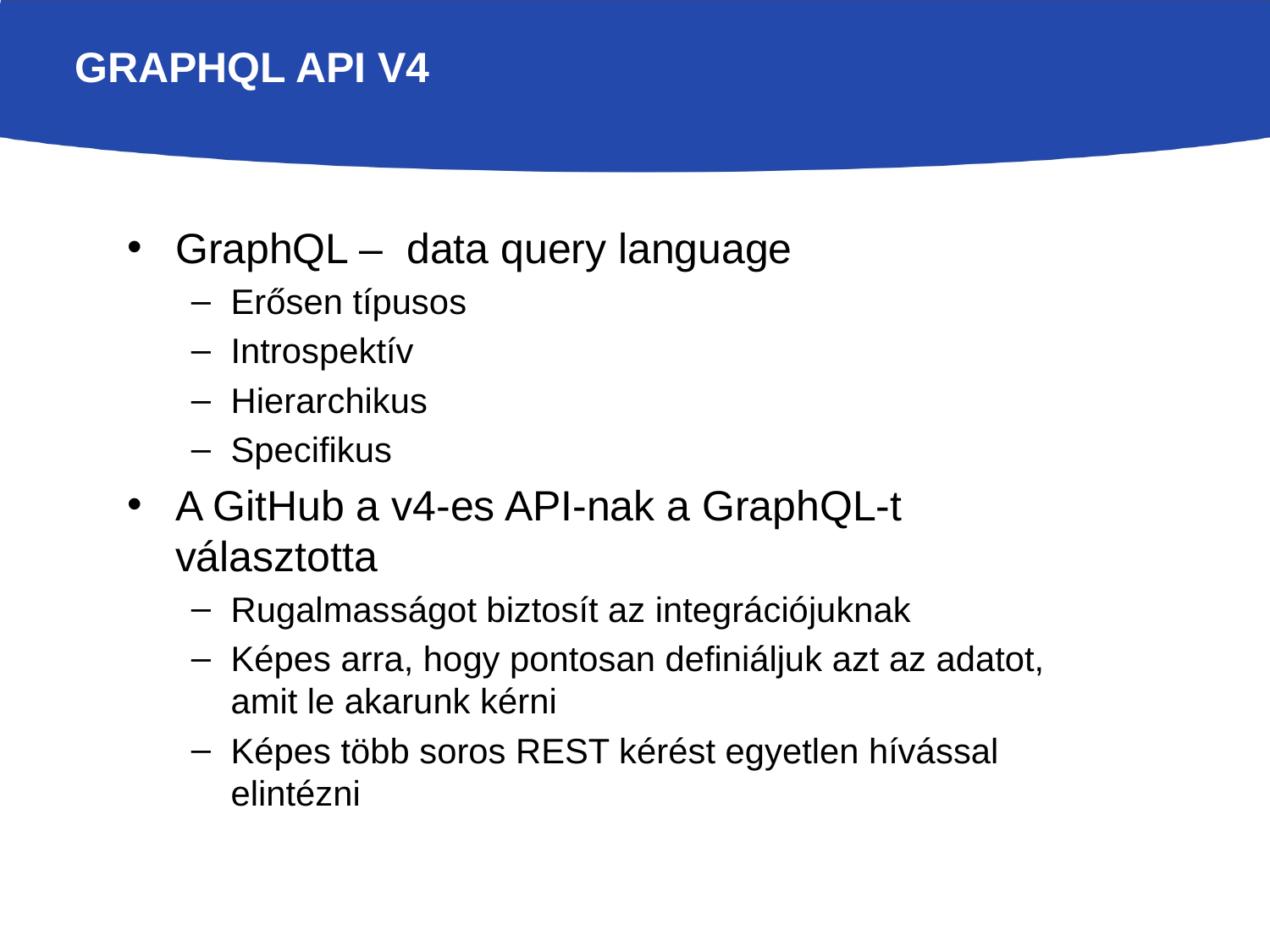

# GraphQL API v4
GraphQL –  data query language
Erősen típusos
Introspektív
Hierarchikus
Specifikus
A GitHub a v4-es API-nak a GraphQL-t választotta
Rugalmasságot biztosít az integrációjuknak
Képes arra, hogy pontosan definiáljuk azt az adatot, amit le akarunk kérni
Képes több soros REST kérést egyetlen hívással elintézni